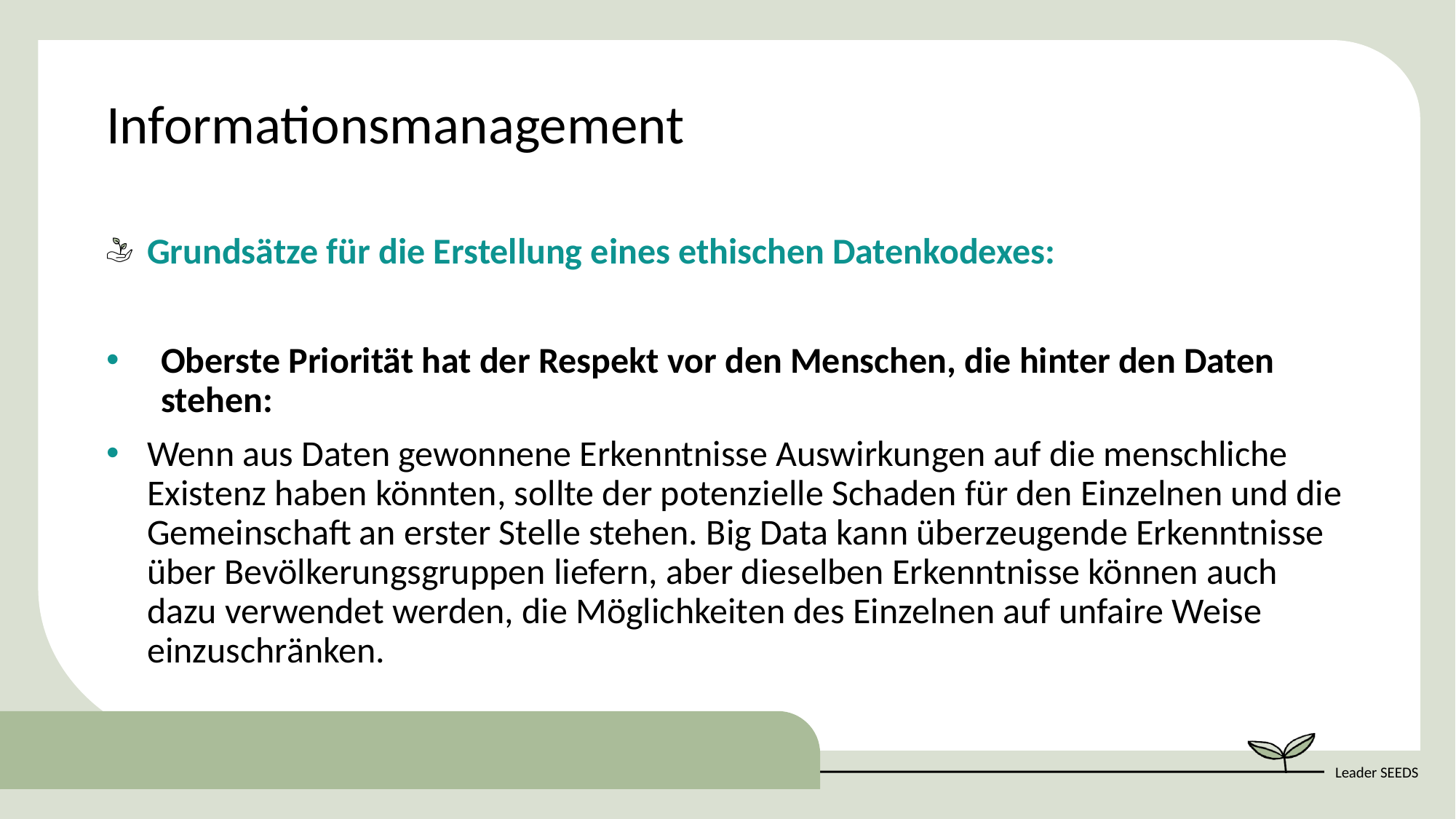

Informationsmanagement
Grundsätze für die Erstellung eines ethischen Datenkodexes:

Oberste Priorität hat der Respekt vor den Menschen, die hinter den Daten stehen:
Wenn aus Daten gewonnene Erkenntnisse Auswirkungen auf die menschliche Existenz haben könnten, sollte der potenzielle Schaden für den Einzelnen und die Gemeinschaft an erster Stelle stehen. Big Data kann überzeugende Erkenntnisse über Bevölkerungsgruppen liefern, aber dieselben Erkenntnisse können auch dazu verwendet werden, die Möglichkeiten des Einzelnen auf unfaire Weise einzuschränken.